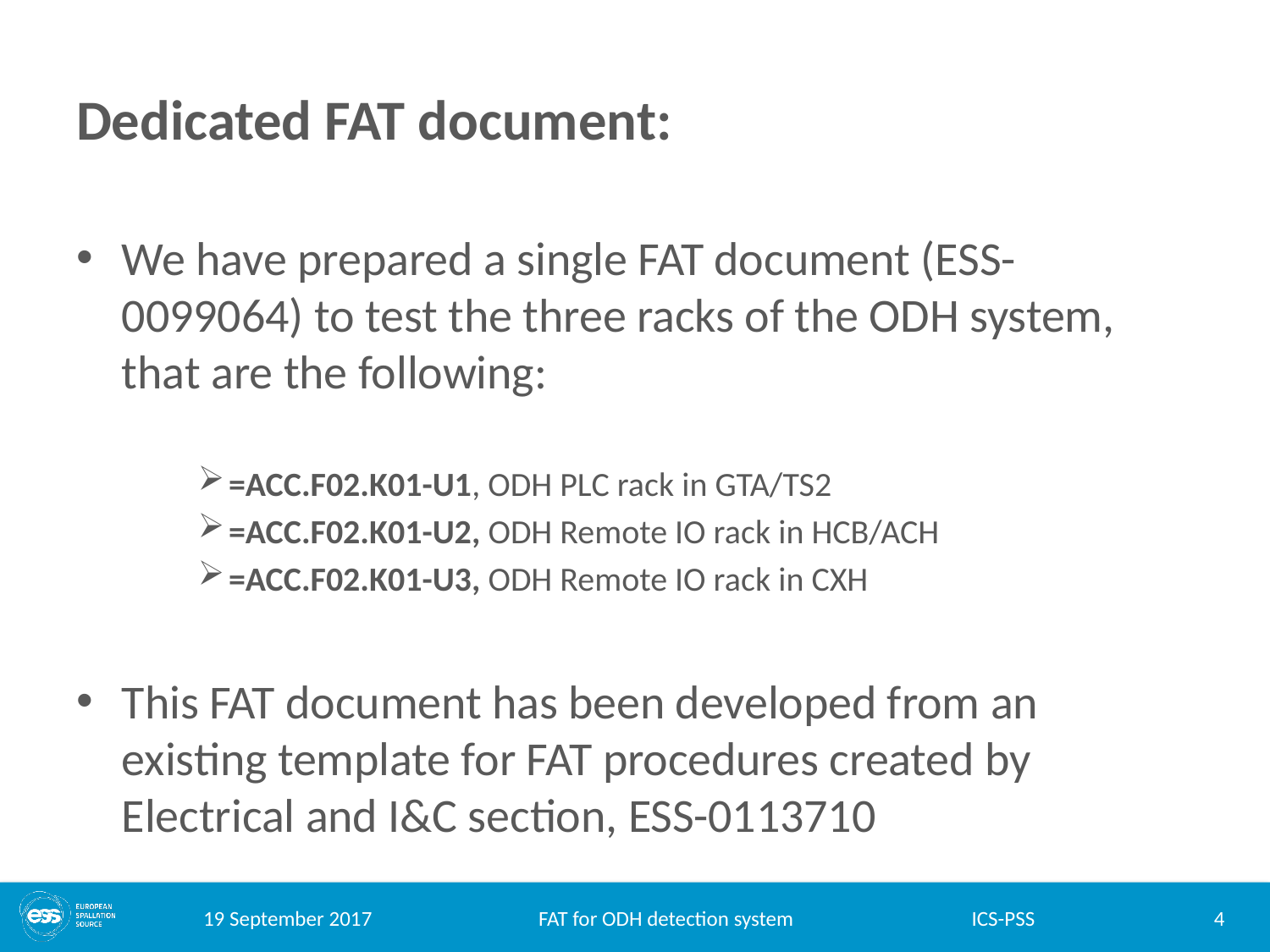

# Dedicated FAT document:
We have prepared a single FAT document (ESS-0099064) to test the three racks of the ODH system, that are the following:
=ACC.F02.K01-U1, ODH PLC rack in GTA/TS2
=ACC.F02.K01-U2, ODH Remote IO rack in HCB/ACH
=ACC.F02.K01-U3, ODH Remote IO rack in CXH

This FAT document has been developed from an existing template for FAT procedures created by Electrical and I&C section, ESS-0113710

19 September 2017
FAT for ODH detection system
4